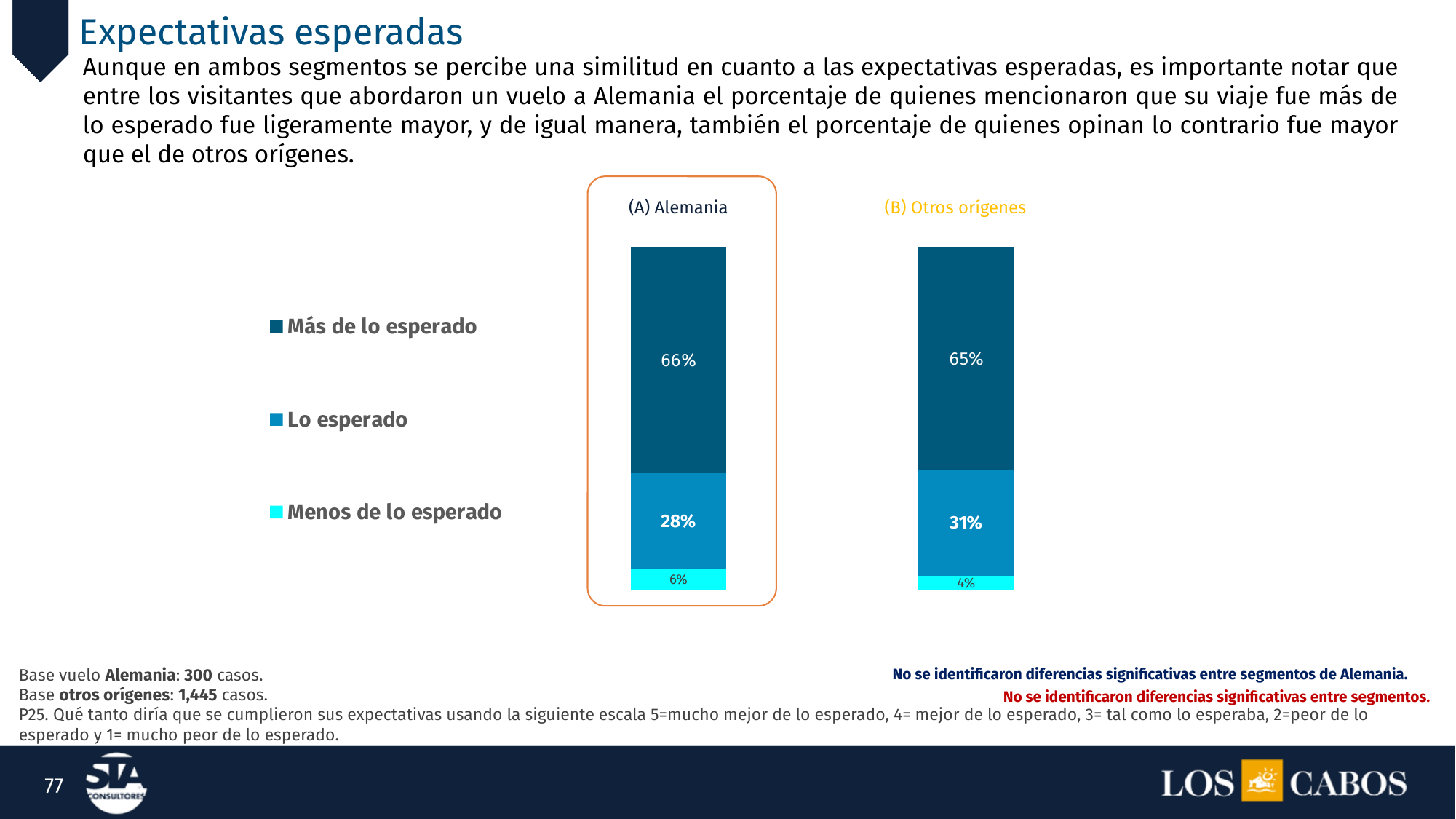

Expectativas esperadas
Aunque en ambos segmentos se percibe una similitud en cuanto a las expectativas esperadas, es importante notar que entre los visitantes que abordaron un vuelo a Alemania el porcentaje de quienes mencionaron que su viaje fue más de lo esperado fue ligeramente mayor, y de igual manera, también el porcentaje de quienes opinan lo contrario fue mayor que el de otros orígenes.
| (A) Alemania |
| --- |
| (B) Otros orígenes |
| --- |

### Chart

| Category | Menos de lo esperado  | Lo esperado  | Más de lo esperado |
|---|---|---|---|
|  | 6.0 | 28.0 | 66.0 |
|  | 4.0 | 31.0 | 65.0 |

Base vuelo Alemania: 300 casos.
Base otros orígenes: 1,445 casos.
P25. Qué tanto diría que se cumplieron sus expectativas usando la siguiente escala 5=mucho mejor de lo esperado, 4= mejor de lo esperado, 3= tal como lo esperaba, 2=peor de lo esperado y 1= mucho peor de lo esperado.
No se identificaron diferencias significativas entre segmentos de Alemania.
No se identificaron diferencias significativas entre segmentos.